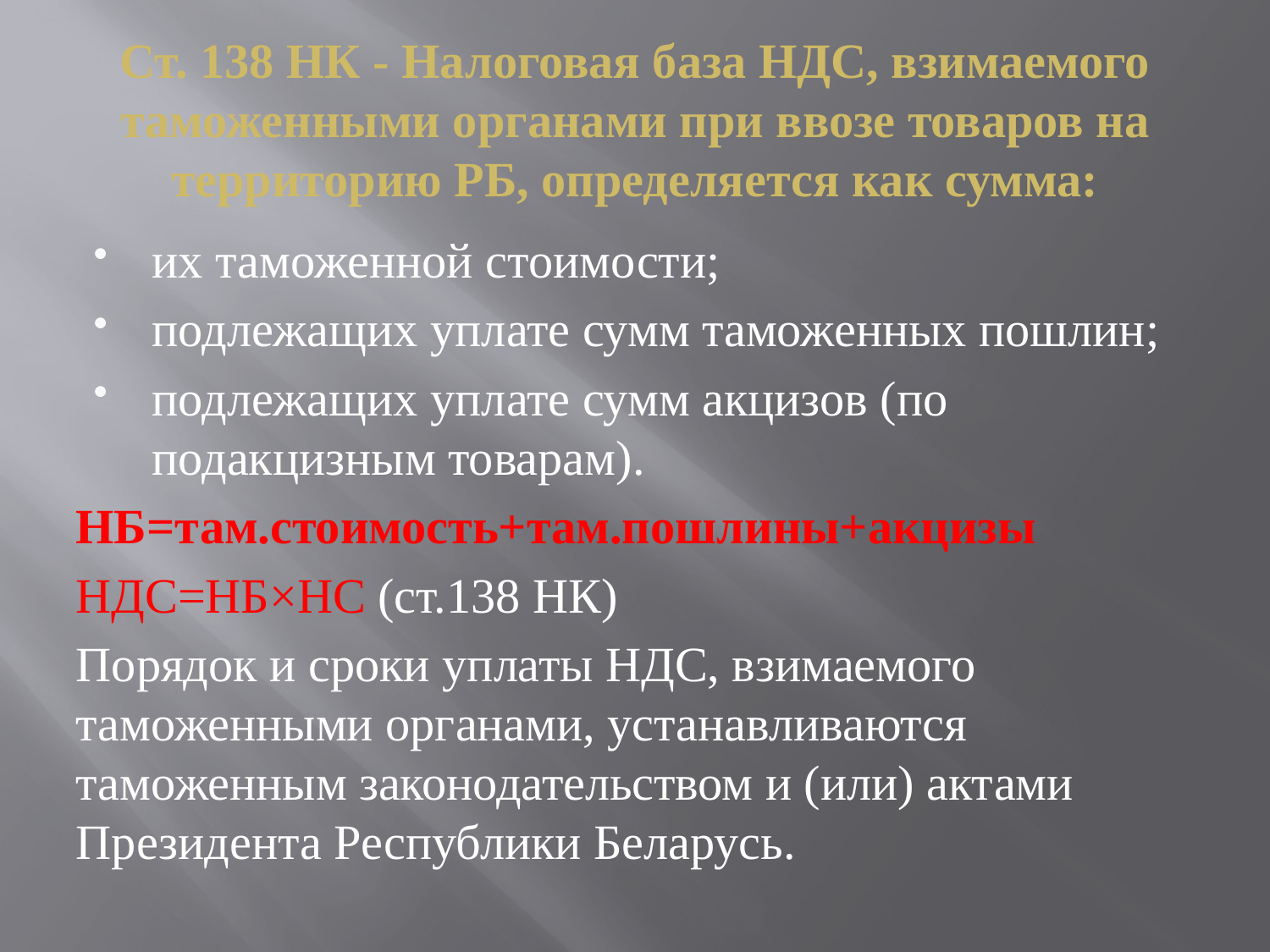

# Ст. 138 НК - Налоговая база НДС, взимаемого таможенными органами при ввозе товаров на территорию РБ, определяется как сумма:
их таможенной стоимости;
подлежащих уплате сумм таможенных пошлин;
подлежащих уплате сумм акцизов (по подакцизным товарам).
НБ=там.стоимость+там.пошлины+акцизы
НДС=НБ×НС (ст.138 НК)
Порядок и сроки уплаты НДС, взимаемого таможенными органами, устанавливаются таможенным законодательством и (или) актами Президента Республики Беларусь.